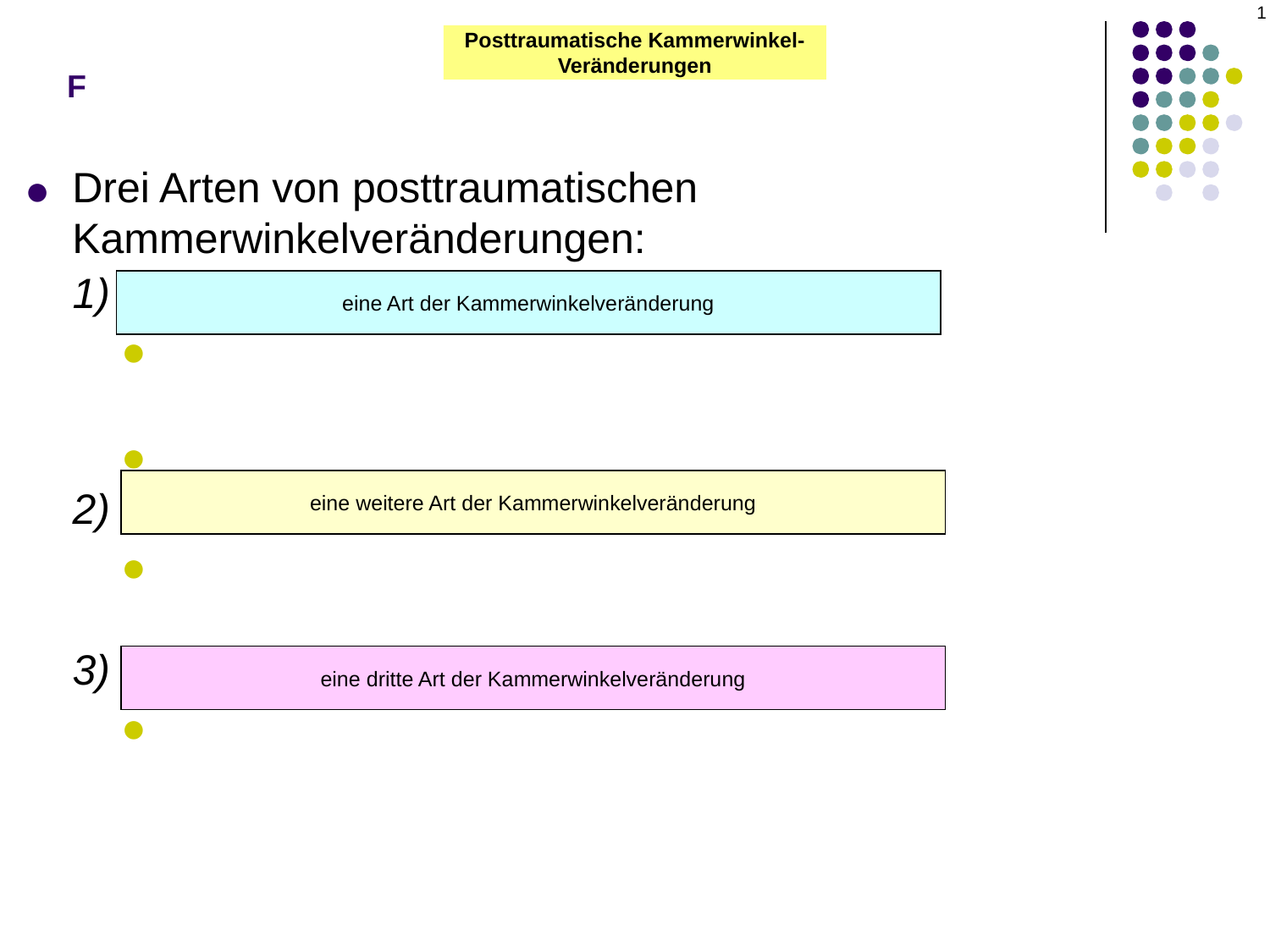

1
# F
Posttraumatische Kammerwinkel-Veränderungen
Drei Arten von posttraumatischen Kammerwinkelveränderungen:
1) Kammerwinkelrezession
Riss zwischen den longitudinalen und zirkulären CB-Fasern
Klassische Beschreibung im Gonioskop: Breiter CBB
2) ZyklodialysespaltC B trennt sich von SS
Klassische Beschreibung im Gonioskop: Glänzendes SS
3) Iridodialyse
Riss an der Iriswurzel
eine Art der Kammerwinkelveränderung
eine weitere Art der Kammerwinkelveränderung
eine dritte Art der Kammerwinkelveränderung